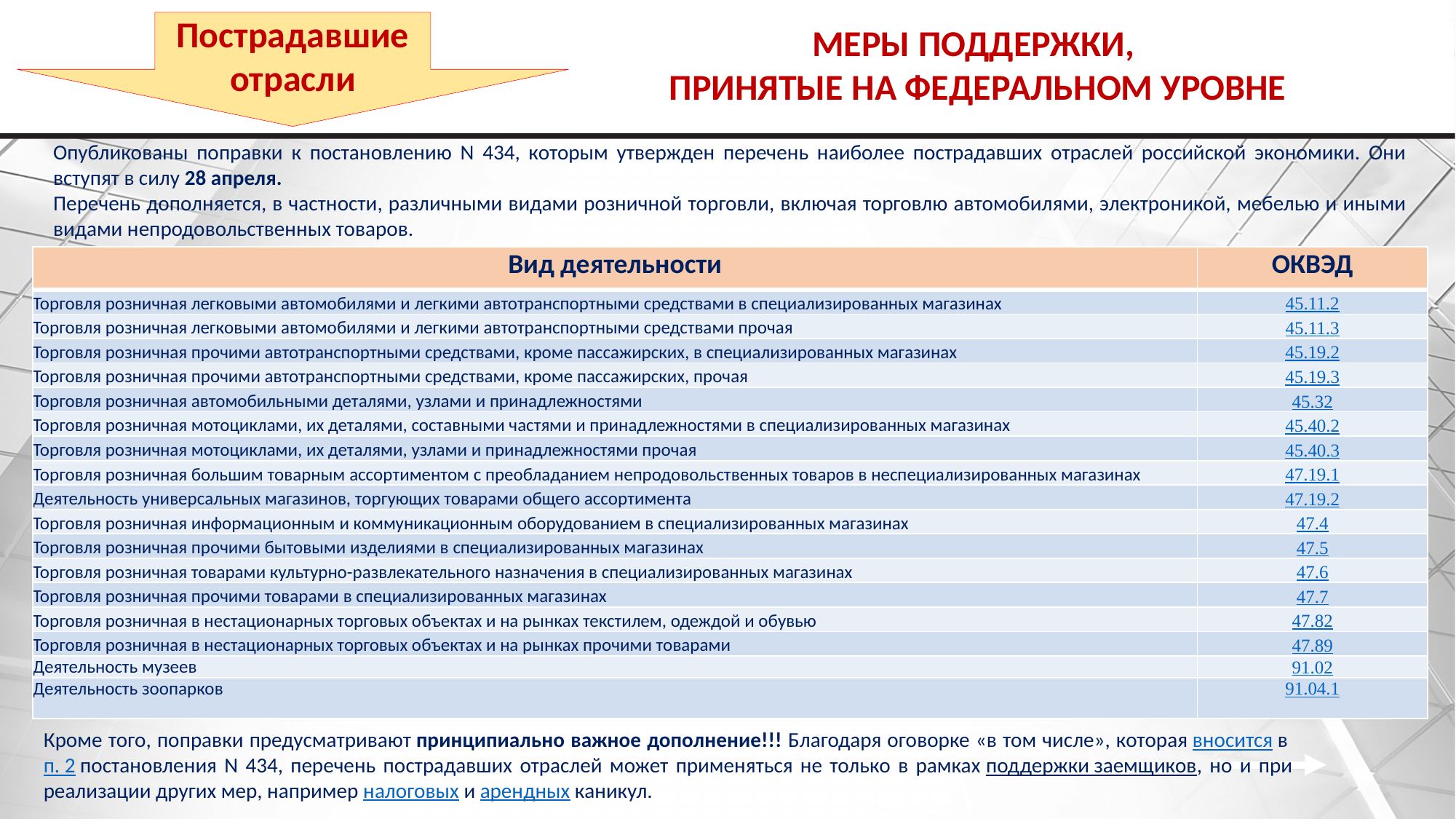

Пострадавшие отрасли
МЕРЫ ПОДДЕРЖКИ,
ПРИНЯТЫЕ НА ФЕДЕРАЛЬНОМ УРОВНЕ
Опубликованы поправки к постановлению N 434, которым утвержден перечень наиболее пострадавших отраслей российской экономики. Они вступят в силу 28 апреля.
Перечень дополняется, в частности, различными видами розничной торговли, включая торговлю автомобилями, электроникой, мебелью и иными видами непродовольственных товаров.
| Вид деятельности | ОКВЭД |
| --- | --- |
| Торговля розничная легковыми автомобилями и легкими автотранспортными средствами в специализированных магазинах | 45.11.2 |
| Торговля розничная легковыми автомобилями и легкими автотранспортными средствами прочая | 45.11.3 |
| Торговля розничная прочими автотранспортными средствами, кроме пассажирских, в специализированных магазинах | 45.19.2 |
| Торговля розничная прочими автотранспортными средствами, кроме пассажирских, прочая | 45.19.3 |
| Торговля розничная автомобильными деталями, узлами и принадлежностями | 45.32 |
| Торговля розничная мотоциклами, их деталями, составными частями и принадлежностями в специализированных магазинах | 45.40.2 |
| Торговля розничная мотоциклами, их деталями, узлами и принадлежностями прочая | 45.40.3 |
| Торговля розничная большим товарным ассортиментом с преобладанием непродовольственных товаров в неспециализированных магазинах | 47.19.1 |
| Деятельность универсальных магазинов, торгующих товарами общего ассортимента | 47.19.2 |
| Торговля розничная информационным и коммуникационным оборудованием в специализированных магазинах | 47.4 |
| Торговля розничная прочими бытовыми изделиями в специализированных магазинах | 47.5 |
| Торговля розничная товарами культурно-развлекательного назначения в специализированных магазинах | 47.6 |
| Торговля розничная прочими товарами в специализированных магазинах | 47.7 |
| Торговля розничная в нестационарных торговых объектах и на рынках текстилем, одеждой и обувью | 47.82 |
| Торговля розничная в нестационарных торговых объектах и на рынках прочими товарами | 47.89 |
| Деятельность музеев | 91.02 |
| Деятельность зоопарков | 91.04.1 |
Кроме того, поправки предусматривают принципиально важное дополнение!!! Благодаря оговорке «в том числе», которая вносится в п. 2 постановления N 434, перечень пострадавших отраслей может применяться не только в рамках поддержки заемщиков, но и при реализации других мер, например налоговых и арендных каникул.